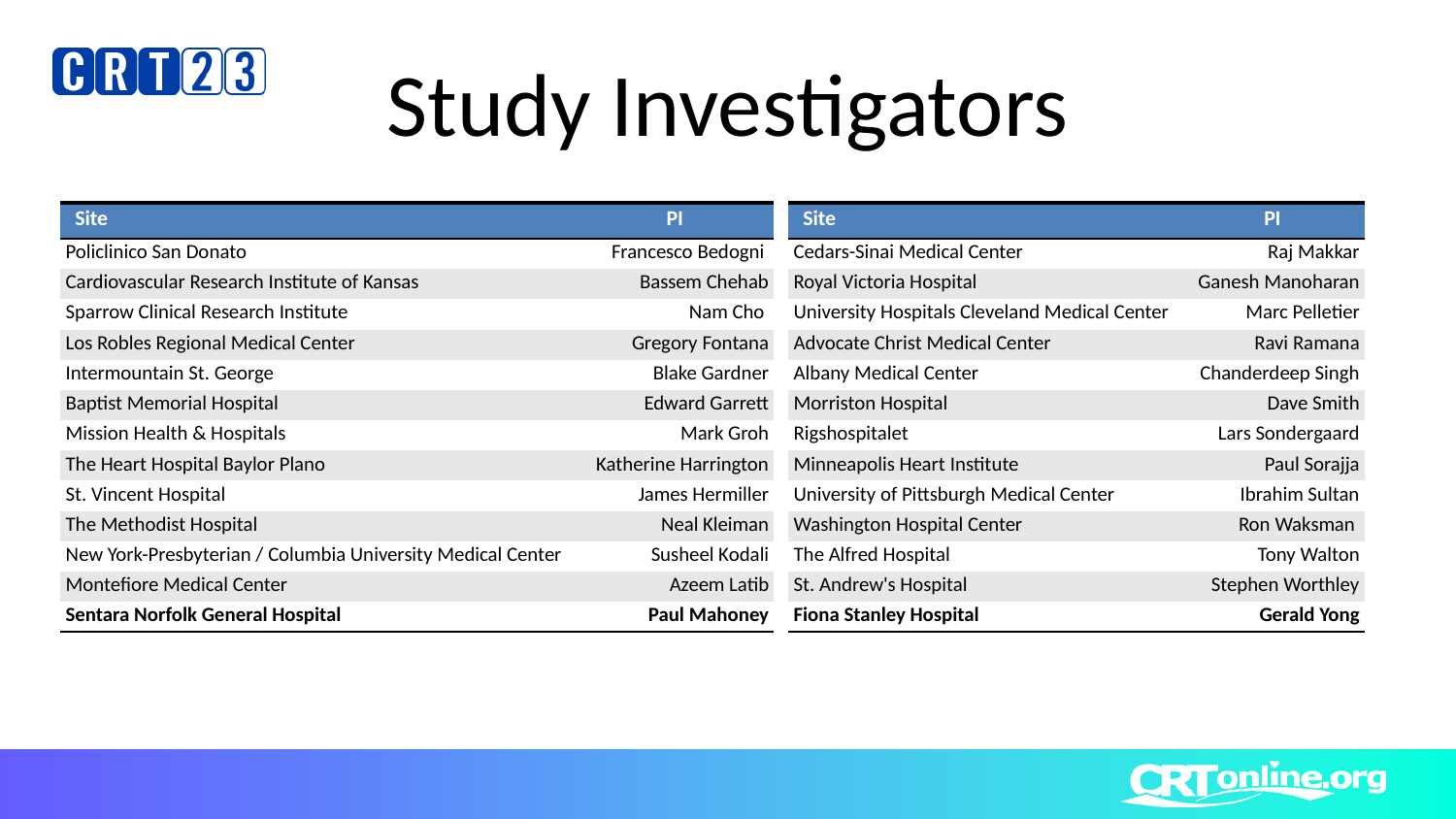

# Study Investigators
| Site | PI |
| --- | --- |
| Policlinico San Donato | Francesco Bedogni |
| Cardiovascular Research Institute of Kansas | Bassem Chehab |
| Sparrow Clinical Research Institute | Nam Cho |
| Los Robles Regional Medical Center | Gregory Fontana |
| Intermountain St. George | Blake Gardner |
| Baptist Memorial Hospital | Edward Garrett |
| Mission Health & Hospitals | Mark Groh |
| The Heart Hospital Baylor Plano | Katherine Harrington |
| St. Vincent Hospital | James Hermiller |
| The Methodist Hospital | Neal Kleiman |
| New York-Presbyterian / Columbia University Medical Center | Susheel Kodali |
| Montefiore Medical Center | Azeem Latib |
| Sentara Norfolk General Hospital | Paul Mahoney |
| Site | PI |
| --- | --- |
| Cedars-Sinai Medical Center | Raj Makkar |
| Royal Victoria Hospital | Ganesh Manoharan |
| University Hospitals Cleveland Medical Center | Marc Pelletier |
| Advocate Christ Medical Center | Ravi Ramana |
| Albany Medical Center | Chanderdeep Singh |
| Morriston Hospital | Dave Smith |
| Rigshospitalet | Lars Sondergaard |
| Minneapolis Heart Institute | Paul Sorajja |
| University of Pittsburgh Medical Center | Ibrahim Sultan |
| Washington Hospital Center | Ron Waksman |
| The Alfred Hospital | Tony Walton |
| St. Andrew's Hospital | Stephen Worthley |
| Fiona Stanley Hospital | Gerald Yong |